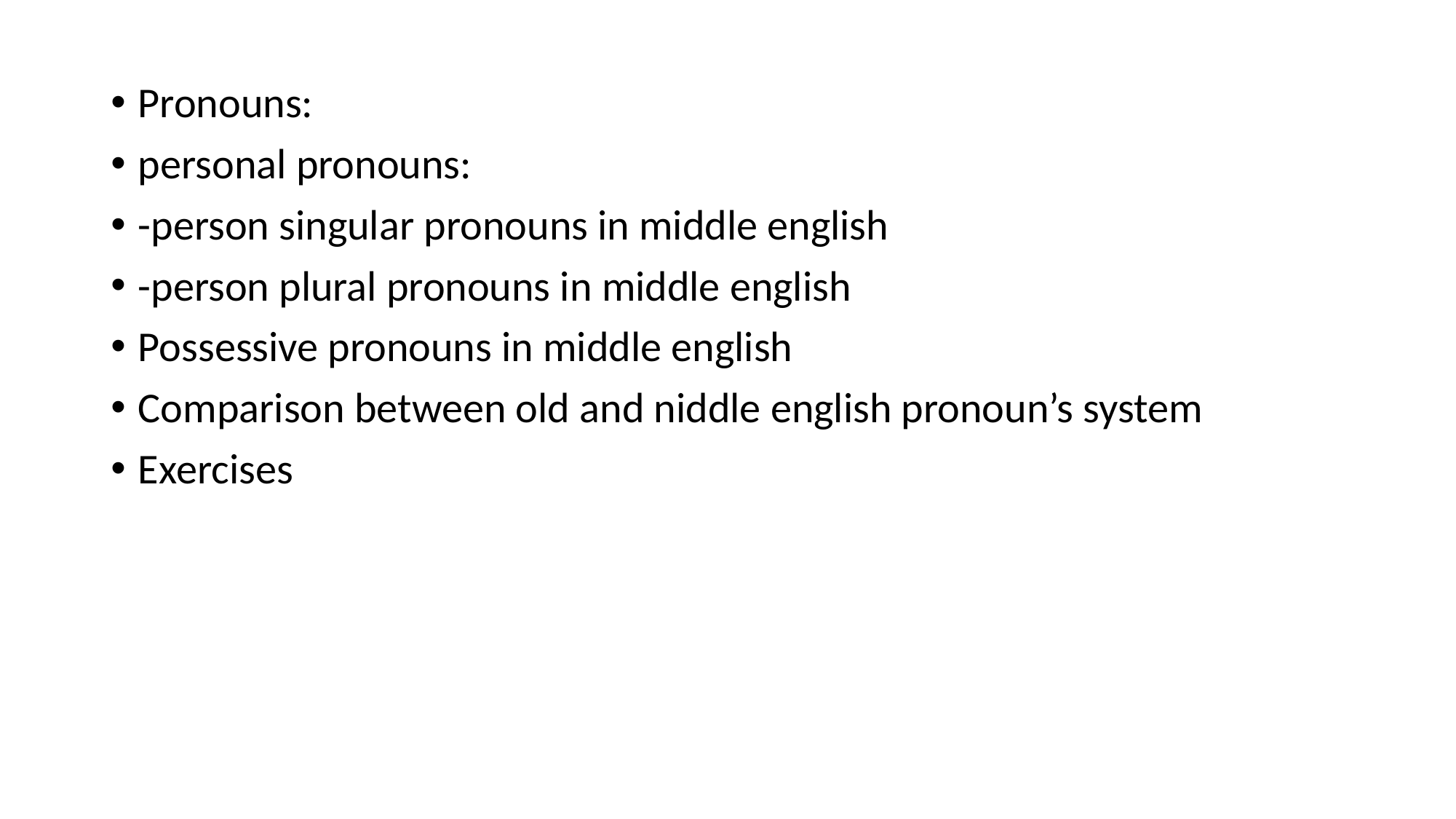

Pronouns:
personal pronouns:
-person singular pronouns in middle english
-person plural pronouns in middle english
Possessive pronouns in middle english
Comparison between old and niddle english pronoun’s system
Exercises